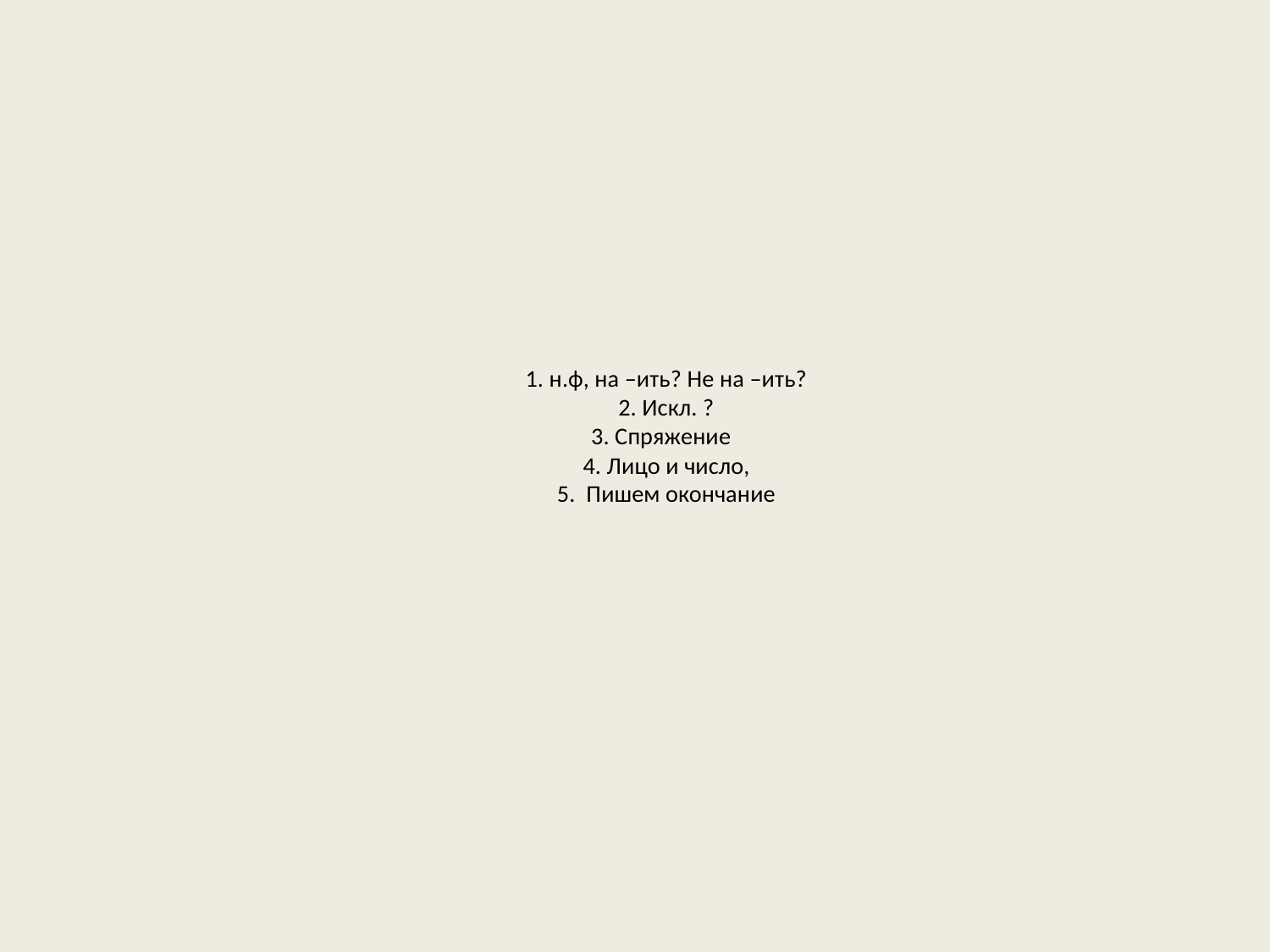

# 1. н.ф, на –ить? Не на –ить? 2. Искл. ? 3. Спряжение 4. Лицо и число, 5.  Пишем окончание